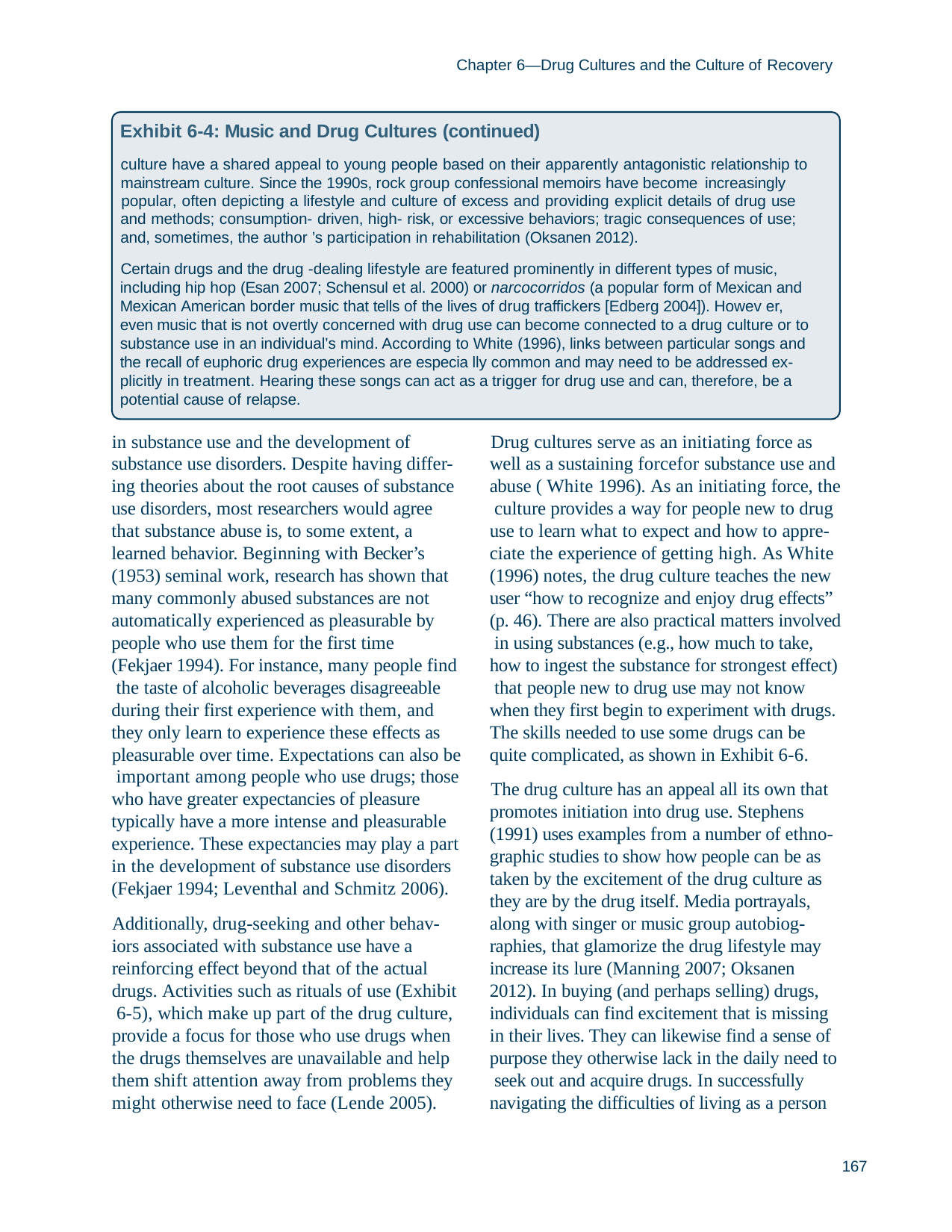

Chapter 6—Drug Cultures and the Culture of Recovery

Exhibit 6-4: Music and Drug Cultures (continued)
culture have a shared appeal to young people based on their apparently antagonistic relationship to  mainstream culture. Since the 1990s, rock group confessional memoirs have become increasingly
popular, often depicting a lifestyle and culture of excess and providing explicit details of drug use  and methods; consumption- driven, high- risk, or excessive behaviors; tragic consequences of use;  and, sometimes, the author ’s participation in rehabilitation (Oksanen 2012).
Certain drugs and the drug -dealing lifestyle are featured prominently in different types of music,  including hip hop (Esan 2007; Schensul et al. 2000) or narcocorridos (a popular form of Mexican and  Mexican American border music that tells of the lives of drug traffickers [Edberg 2004]). Howev er,  even music that is not overtly concerned with drug use can become connected to a drug culture or to  substance use in an individual’s mind. According to White (1996), links between particular songs and  the recall of euphoric drug experiences are especia lly common and may need to be addressed ex-  plicitly in treatment. Hearing these songs can act as a trigger for drug use and can, therefore, be a  potential cause of relapse.

in substance use and the development of  substance use disorders. Despite having differ-  ing theories about the root causes of substance  use disorders, most researchers would agree  that substance abuse is, to some extent, a  learned behavior. Beginning with Becker’s  (1953) seminal work, research has shown that  many commonly abused substances are not  automatically experienced as pleasurable by  people who use them for the first time  (Fekjaer 1994). For instance, many people find  the taste of alcoholic beverages disagreeable  during their first experience with them, and  they only learn to experience these effects as
pleasurable over time. Expectations can also be  important among people who use drugs; those  who have greater expectancies of pleasure  typically have a more intense and pleasurable  experience. These expectancies may play a part  in the development of substance use disorders  (Fekjaer 1994; Leventhal and Schmitz 2006).
Additionally, drug-seeking and other behav-  iors associated with substance use have a  reinforcing effect beyond that of the actual  drugs. Activities such as rituals of use (Exhibit  6-5), which make up part of the drug culture,  provide a focus for those who use drugs when  the drugs themselves are unavailable and help  them shift attention away from problems they  might otherwise need to face (Lende 2005).
Drug cultures serve as an initiating force as  well as a sustaining forcefor substance use and  abuse ( White 1996). As an initiating force, the  culture provides a way for people new to drug  use to learn what to expect and how to appre-  ciate the experience of getting high. As White  (1996) notes, the drug culture teaches the new  user “how to recognize and enjoy drug effects”  (p. 46). There are also practical matters involved  in using substances (e.g., how much to take,  how to ingest the substance for strongest effect)  that people new to drug use may not know  when they first begin to experiment with drugs.  The skills needed to use some drugs can be  quite complicated, as shown in Exhibit 6-6.
The drug culture has an appeal all its own that  promotes initiation into drug use. Stephens  (1991) uses examples from a number of ethno-  graphic studies to show how people can be as  taken by the excitement of the drug culture as  they are by the drug itself. Media portrayals,  along with singer or music group autobiog-  raphies, that glamorize the drug lifestyle may  increase its lure (Manning 2007; Oksanen  2012). In buying (and perhaps selling) drugs,  individuals can find excitement that is missing  in their lives. They can likewise find a sense of  purpose they otherwise lack in the daily need to  seek out and acquire drugs. In successfully  navigating the difficulties of living as a person
167